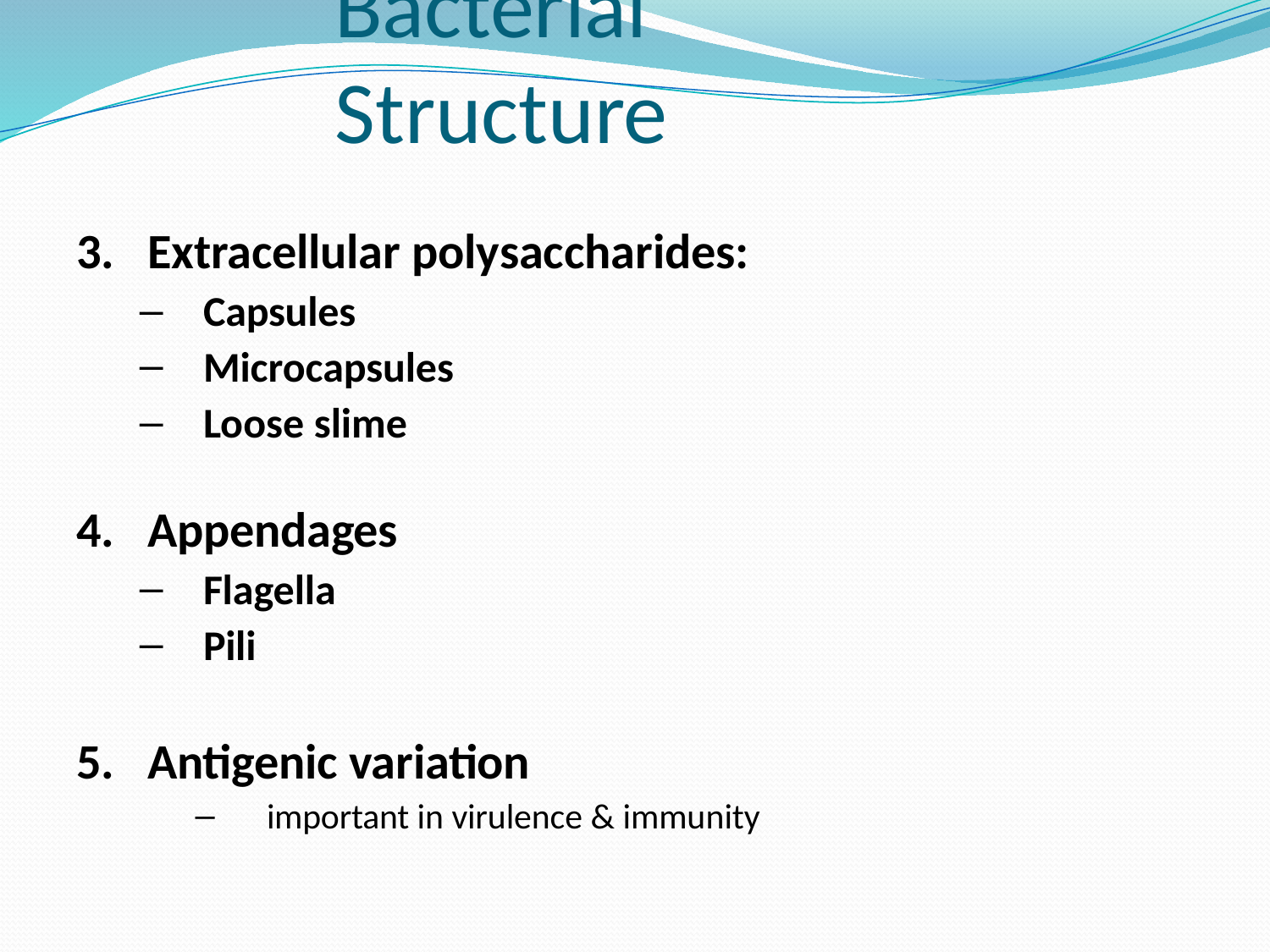

# Bacterial Structure
Extracellular polysaccharides:
Capsules
Microcapsules
Loose slime

Appendages
Flagella
Pili

Antigenic variation
important in virulence & immunity